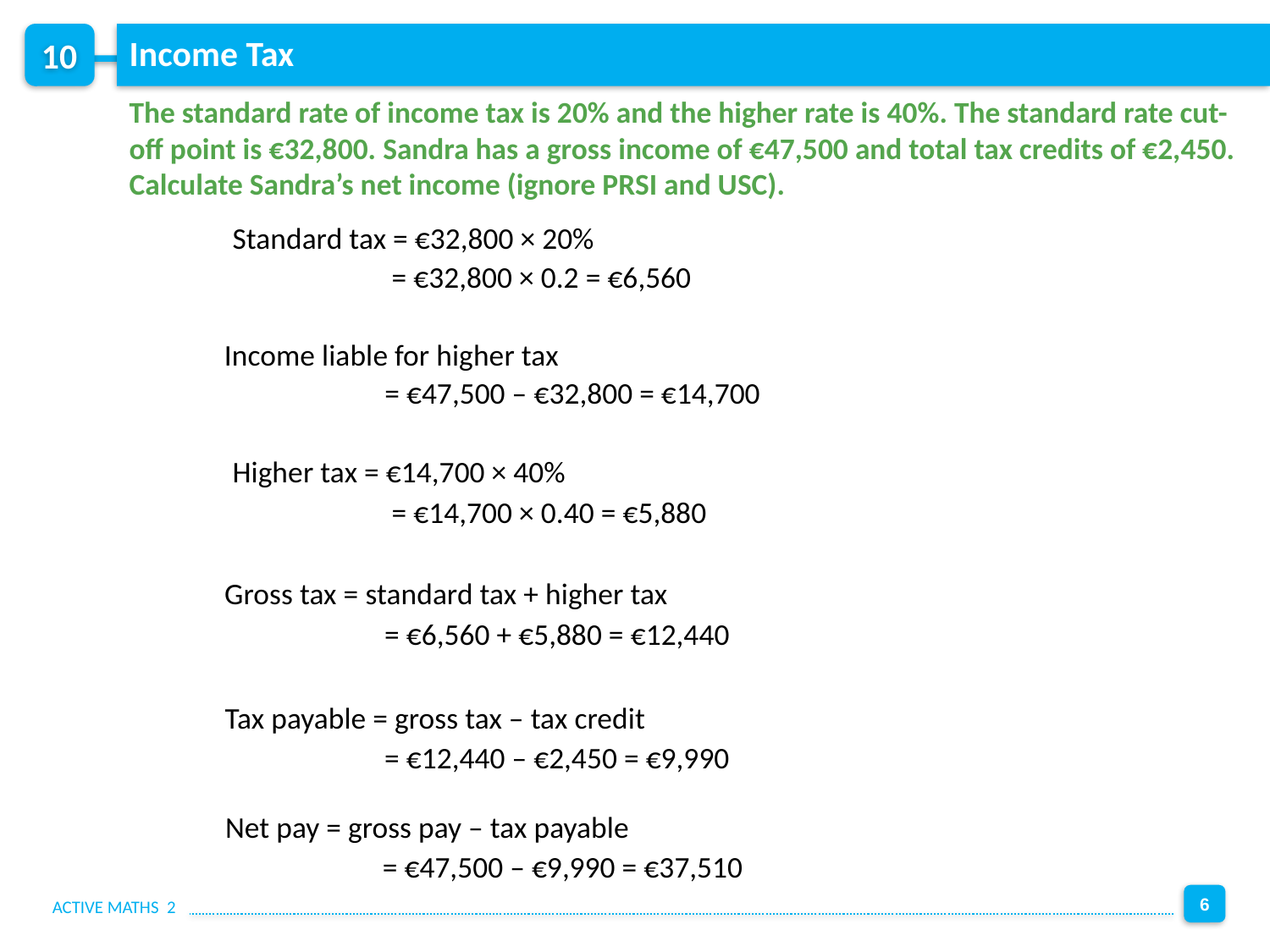

Income Tax

The standard rate of income tax is 20% and the higher rate is 40%. The standard rate cut-off point is €32,800. Sandra has a gross income of €47,500 and total tax credits of €2,450. Calculate Sandra’s net income (ignore PRSI and USC).
Standard tax = €32,800 × 20%
= €32,800 × 0.2 = €6,560
Income liable for higher tax
= €47,500 – €32,800 = €14,700
Higher tax = €14,700 × 40%
= €14,700 × 0.40 = €5,880
Gross tax = standard tax + higher tax
= €6,560 + €5,880 = €12,440
Tax payable = gross tax – tax credit
= €12,440 – €2,450 = €9,990
Net pay = gross pay – tax payable
= €47,500 – €9,990 = €37,510